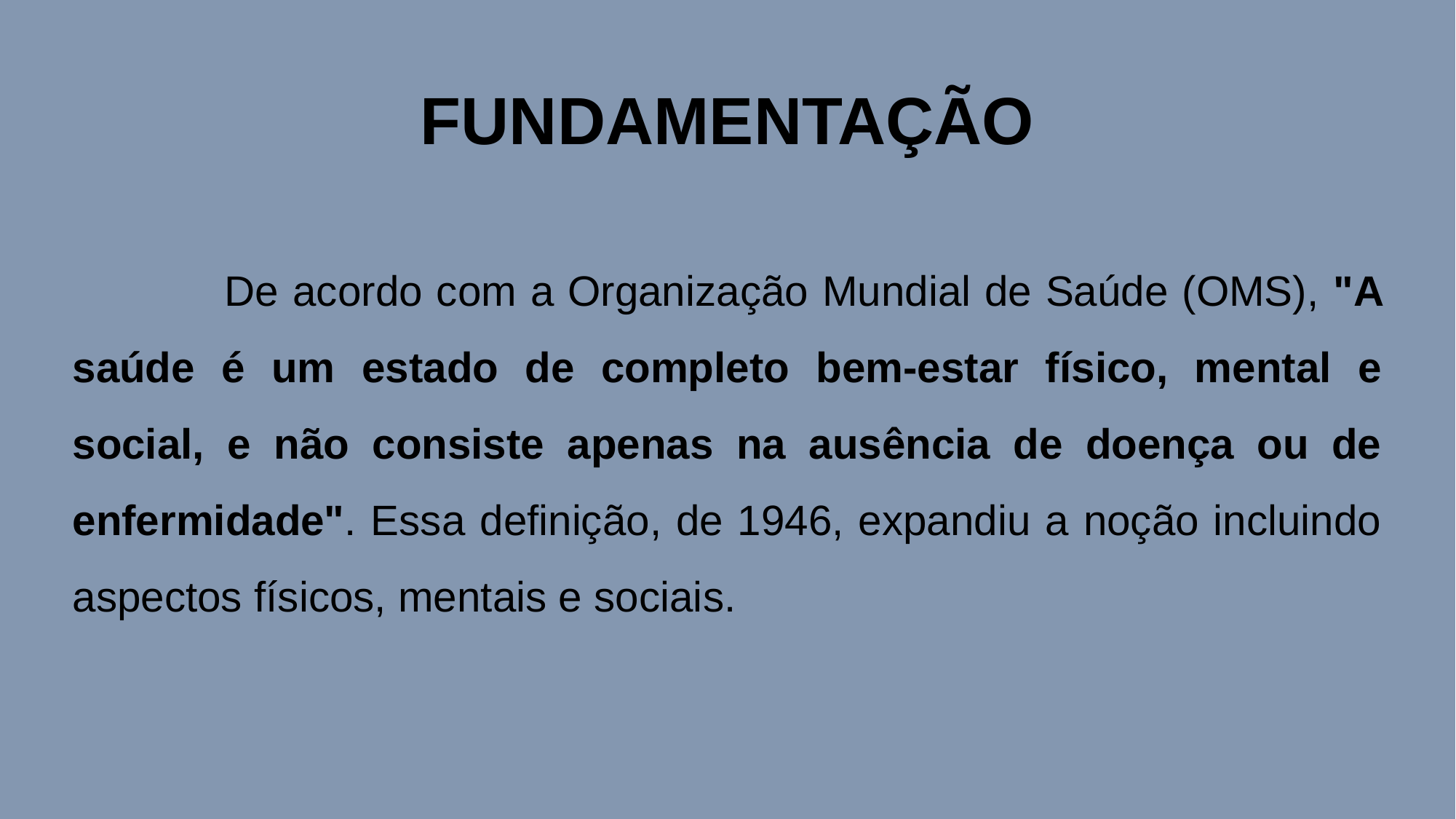

# FUNDAMENTAÇÃO
           De acordo com a Organização Mundial de Saúde (OMS), "A saúde é um estado de completo bem-estar físico, mental e social, e não consiste apenas na ausência de doença ou de enfermidade". Essa definição, de 1946, expandiu a noção incluindo aspectos físicos, mentais e sociais.